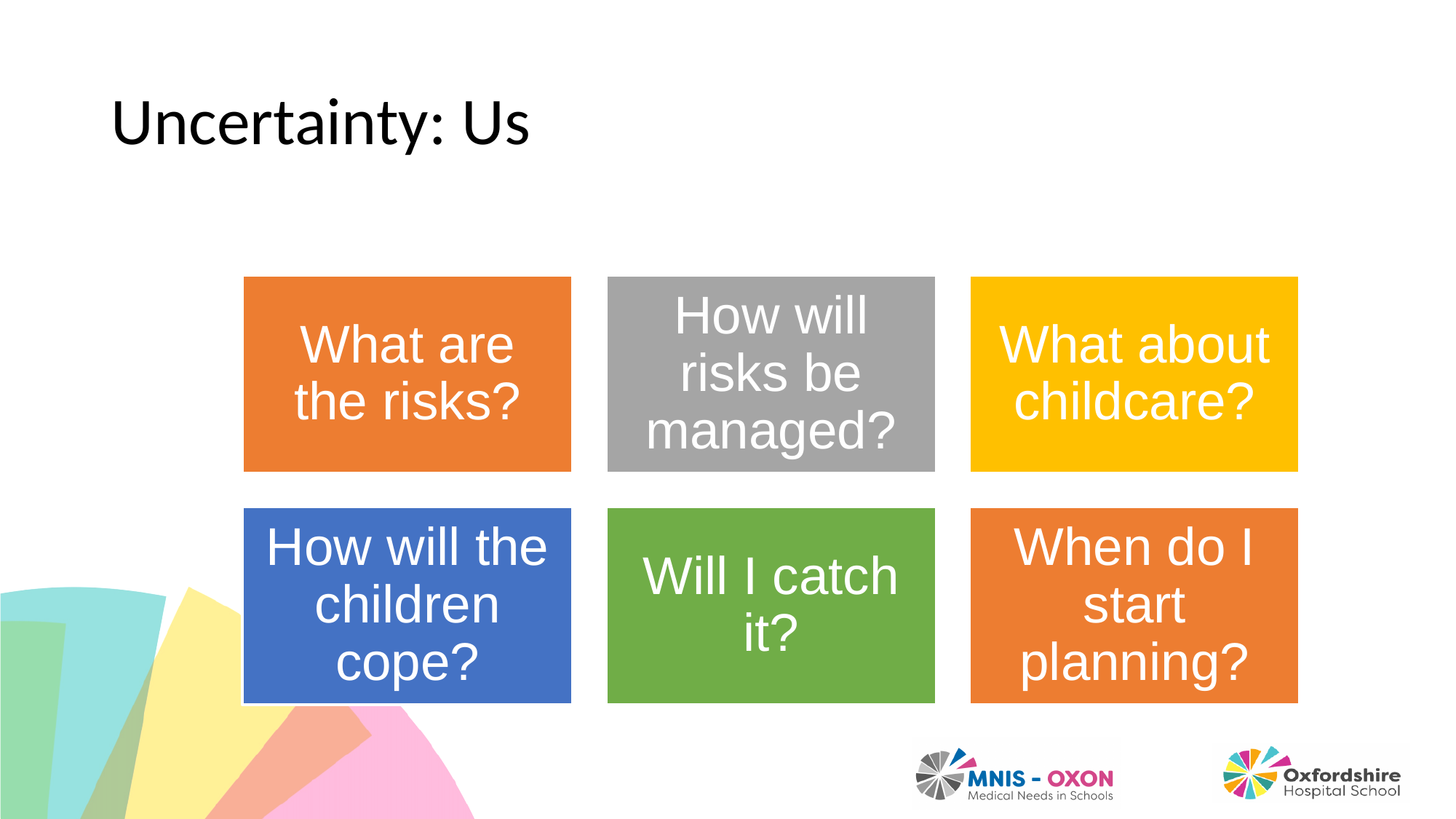

# Uncertainty: Us

What are the risks?
How will risks be managed?
What about childcare?
How will the children cope?
Will I catch it?
When do I start planning?